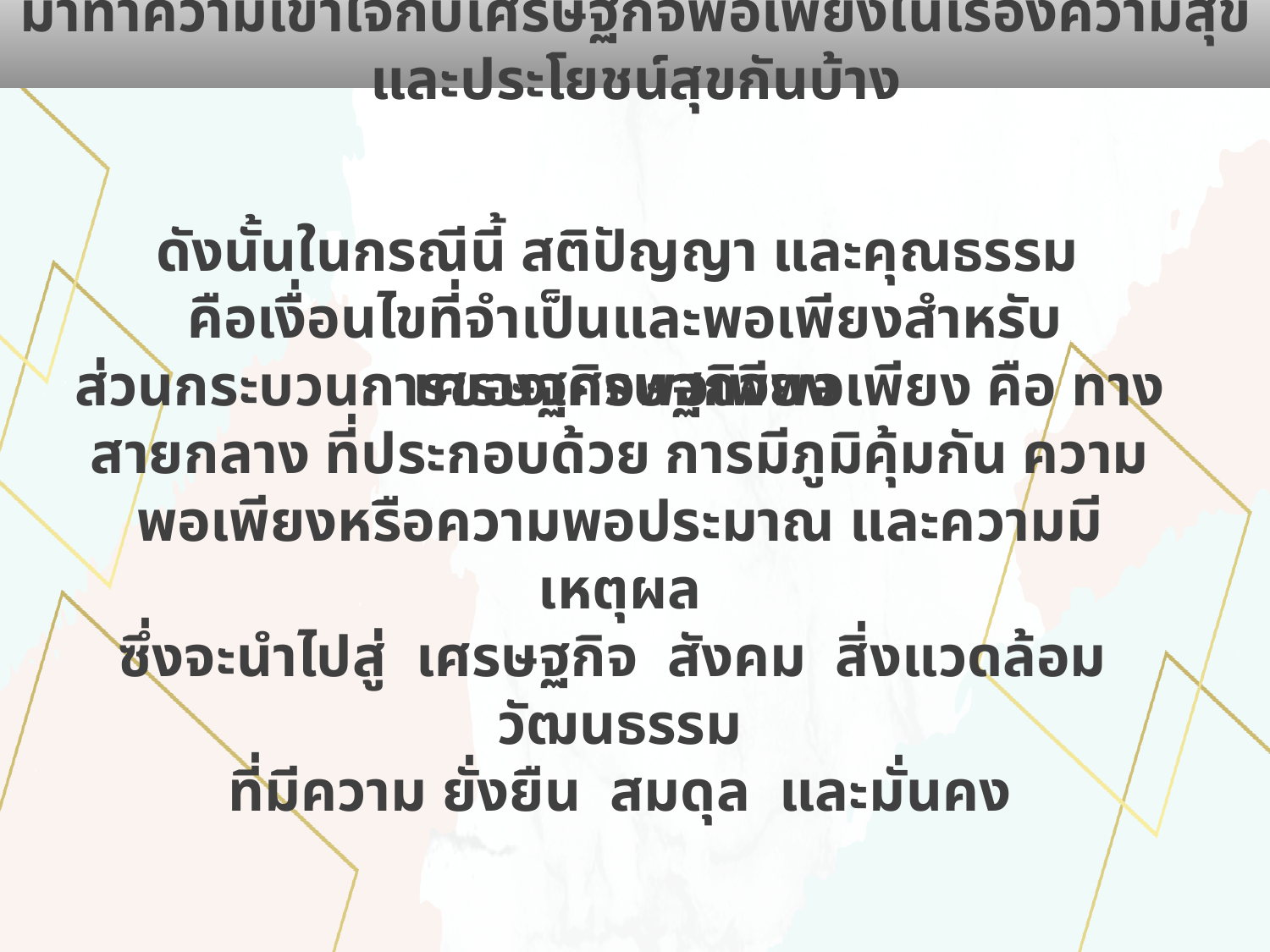

# มาทำความเข้าใจกับเศรษฐกิจพอเพียงในเรื่องความสุข และประโยชน์สุขกันบ้าง
ดังนั้นในกรณีนี้ สติปัญญา และคุณธรรม
คือเงื่อนไขที่จำเป็นและพอเพียงสำหรับเศรษฐกิจพอเพียง
ส่วนกระบวนการของเศรษฐกิจพอเพียง คือ ทางสายกลาง ที่ประกอบด้วย การมีภูมิคุ้มกัน ความพอเพียงหรือความพอประมาณ และความมีเหตุผล
ซึ่งจะนำไปสู่  เศรษฐกิจ  สังคม  สิ่งแวดล้อม  วัฒนธรรม
ที่มีความ ยั่งยืน  สมดุล  และมั่นคง